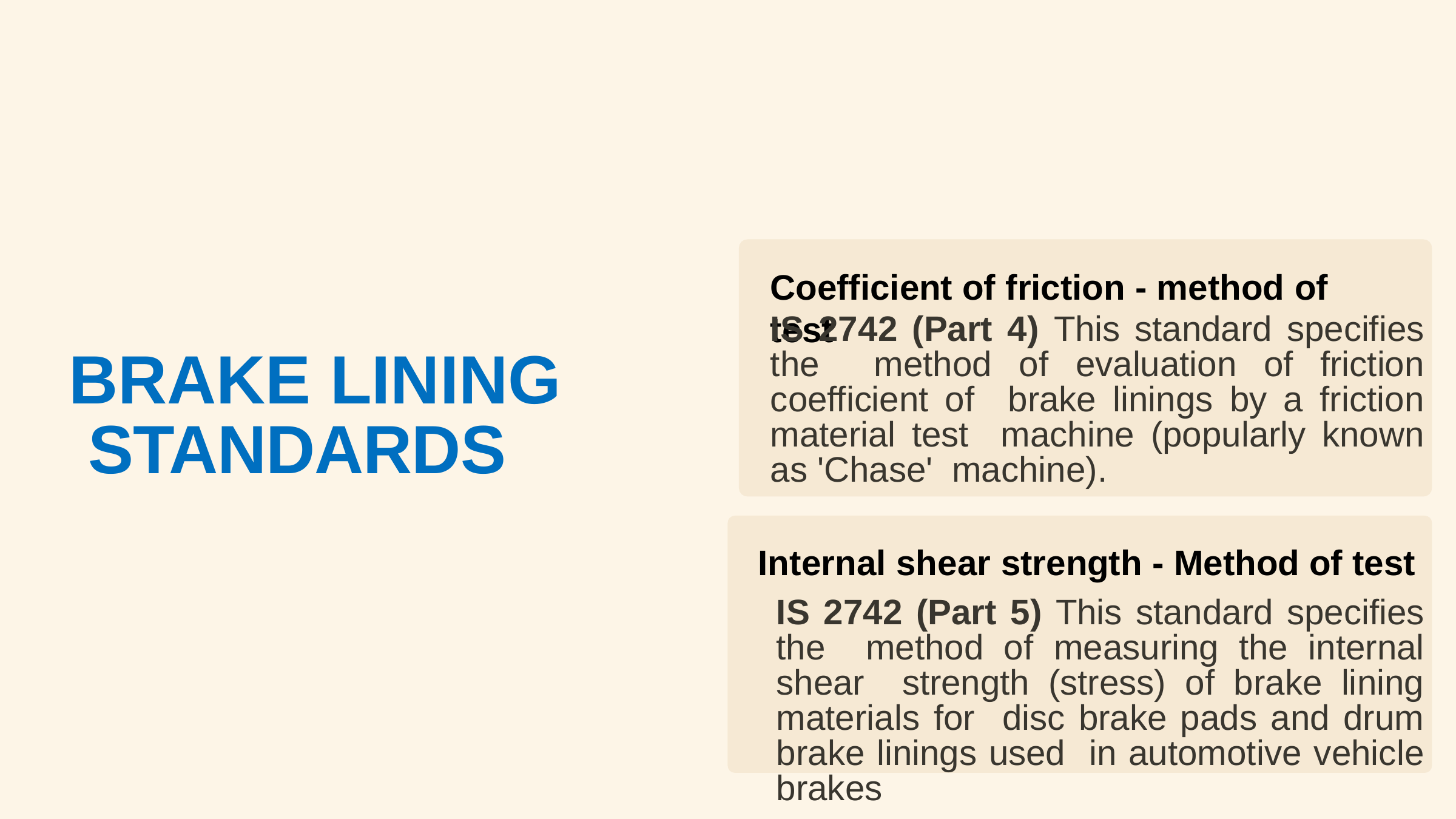

Coefficient of friction - method of test
# IS 2742 (Part 4) This standard specifies the  method of evaluation of friction coefficient of  brake linings by a friction material test  machine (popularly known as 'Chase'  machine).
BRAKE LINING  STANDARDS

Internal shear strength - Method of test
IS 2742 (Part 5) This standard specifies the  method of measuring the internal shear  strength (stress) of brake lining materials for  disc brake pads and drum brake linings used  in automotive vehicle brakes